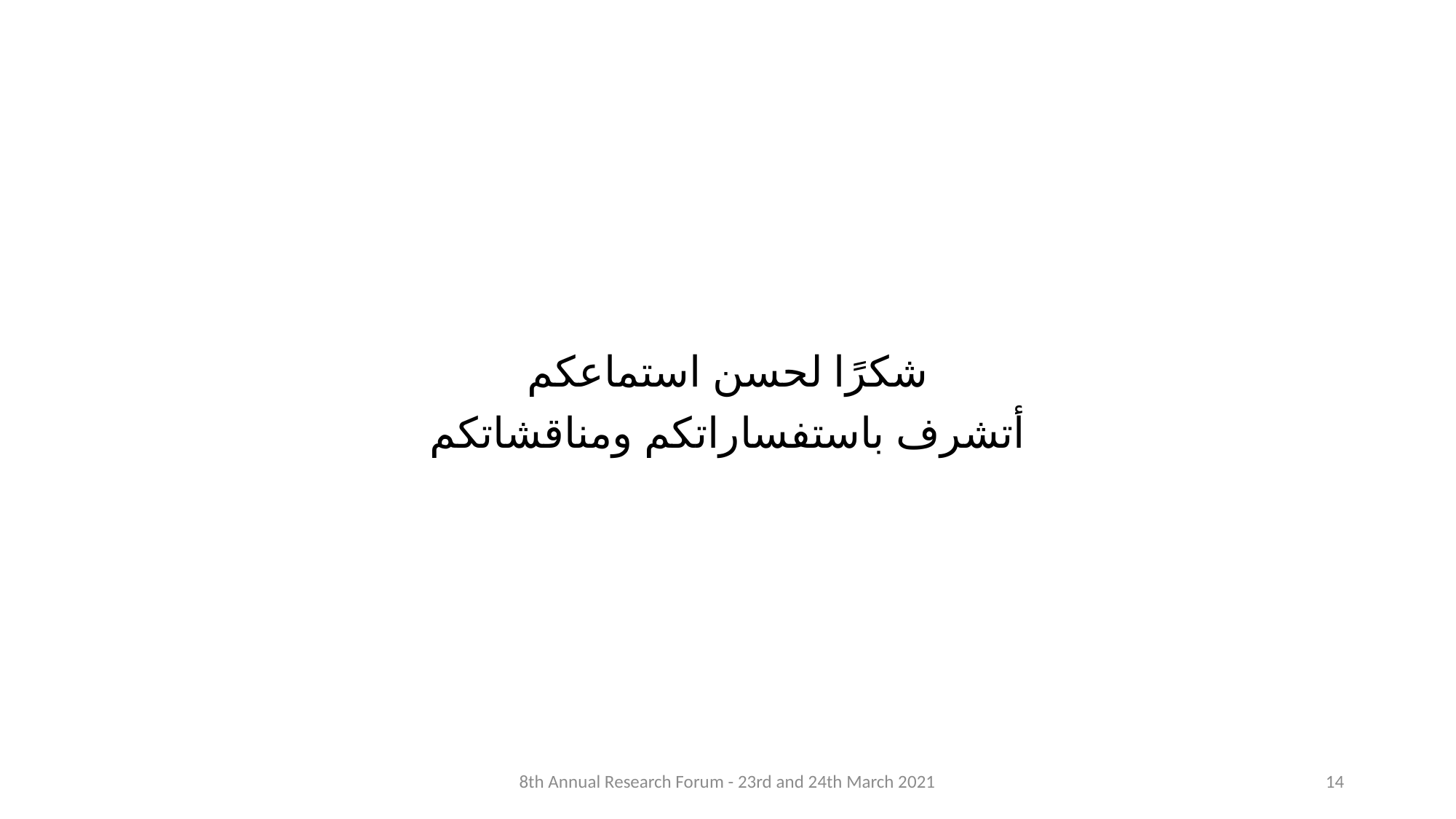

#

شكرًا لحسن استماعكم
أتشرف باستفساراتكم ومناقشاتكم
8th Annual Research Forum - 23rd and 24th March 2021
14